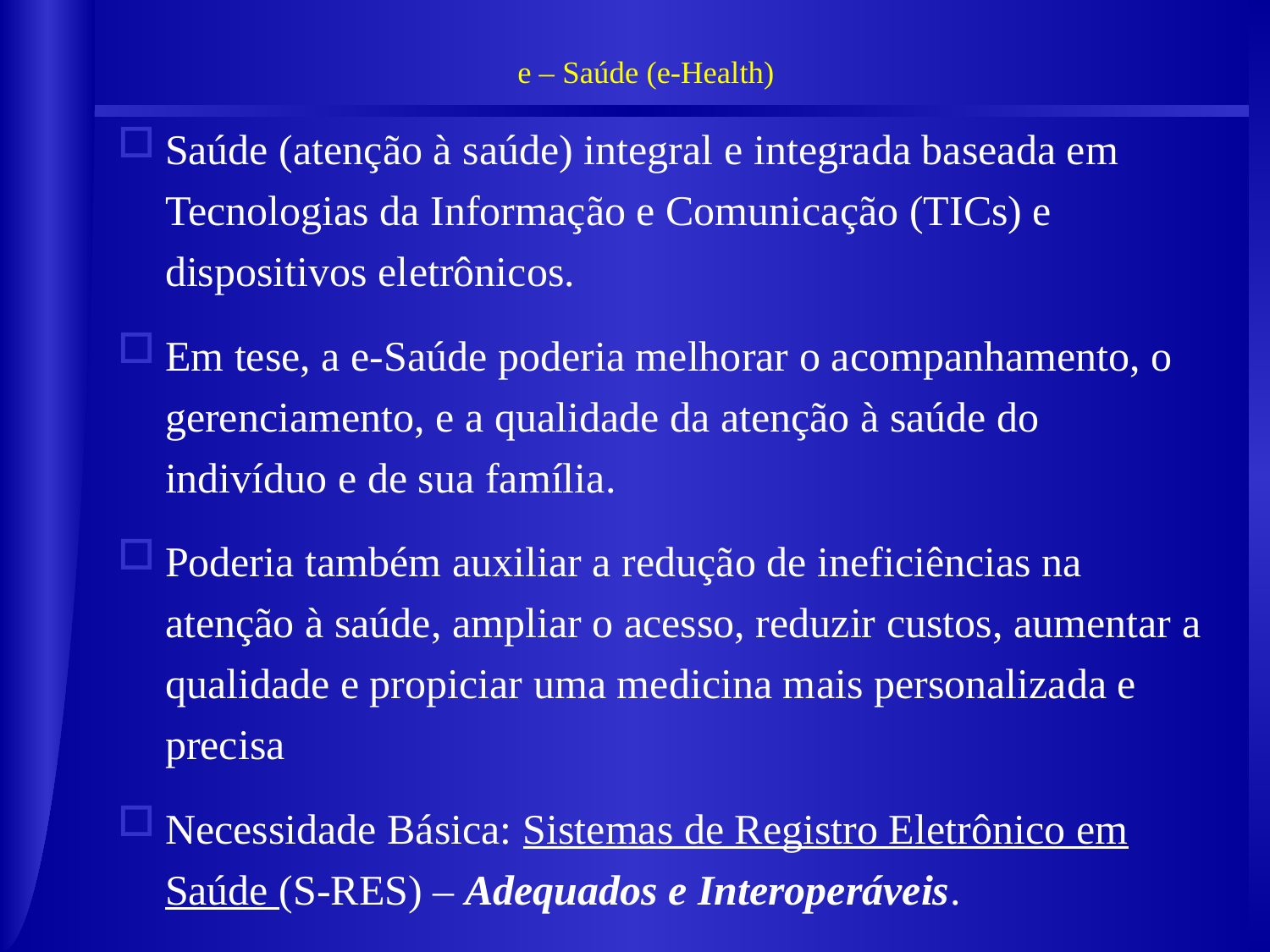

# e – Saúde (e-Health)
Saúde (atenção à saúde) integral e integrada baseada em Tecnologias da Informação e Comunicação (TICs) e dispositivos eletrônicos.
Em tese, a e-Saúde poderia melhorar o acompanhamento, o gerenciamento, e a qualidade da atenção à saúde do indivíduo e de sua família.
Poderia também auxiliar a redução de ineficiências na atenção à saúde, ampliar o acesso, reduzir custos, aumentar a qualidade e propiciar uma medicina mais personalizada e precisa
Necessidade Básica: Sistemas de Registro Eletrônico em Saúde (S-RES) – Adequados e Interoperáveis.